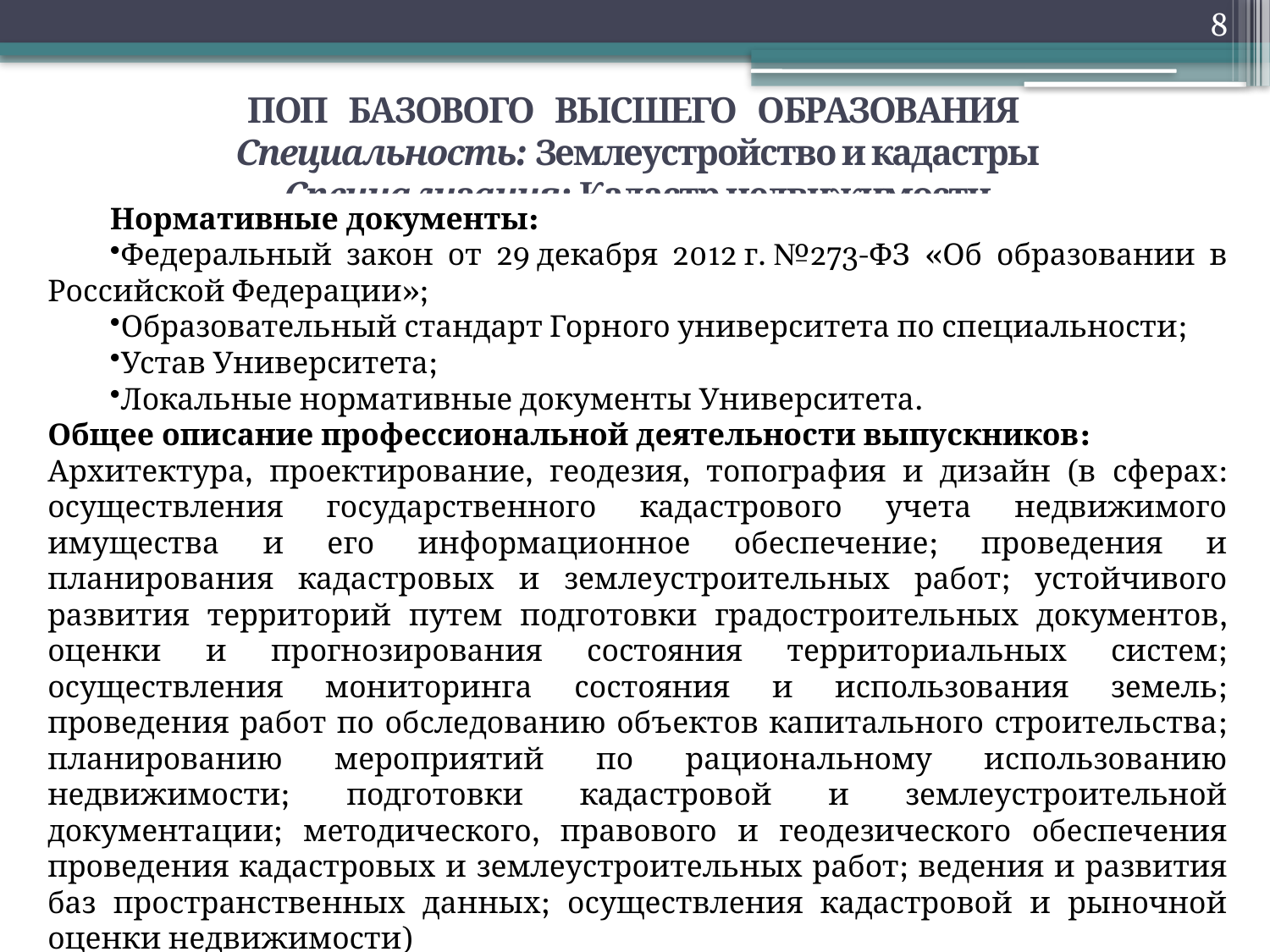

8
ПОП   БАЗОВОГО   ВЫСШЕГО   ОБРАЗОВАНИЯ
Специальность: Землеустройство и кадастры
Специализация: Кадастр недвижимости
Нормативные документы:
Федеральный закон от 29 декабря 2012 г. №273-ФЗ «Об образовании в Российской Федерации»;
Образовательный стандарт Горного университета по специальности;
Устав Университета;
Локальные нормативные документы Университета.
Общее описание профессиональной деятельности выпускников:
Архитектура, проектирование, геодезия, топография и дизайн (в сферах: осуществления государственного кадастрового учета недвижимого имущества и его информационное обеспечение; проведения и планирования кадастровых и землеустроительных работ; устойчивого развития территорий путем подготовки градостроительных документов, оценки и прогнозирования состояния территориальных систем; осуществления мониторинга состояния и использования земель; проведения работ по обследованию объектов капитального строительства; планированию мероприятий по рациональному использованию недвижимости; подготовки кадастровой и землеустроительной документации; методического, правового и геодезического обеспечения проведения кадастровых и землеустроительных работ; ведения и развития баз пространственных данных; осуществления кадастровой и рыночной оценки недвижимости)